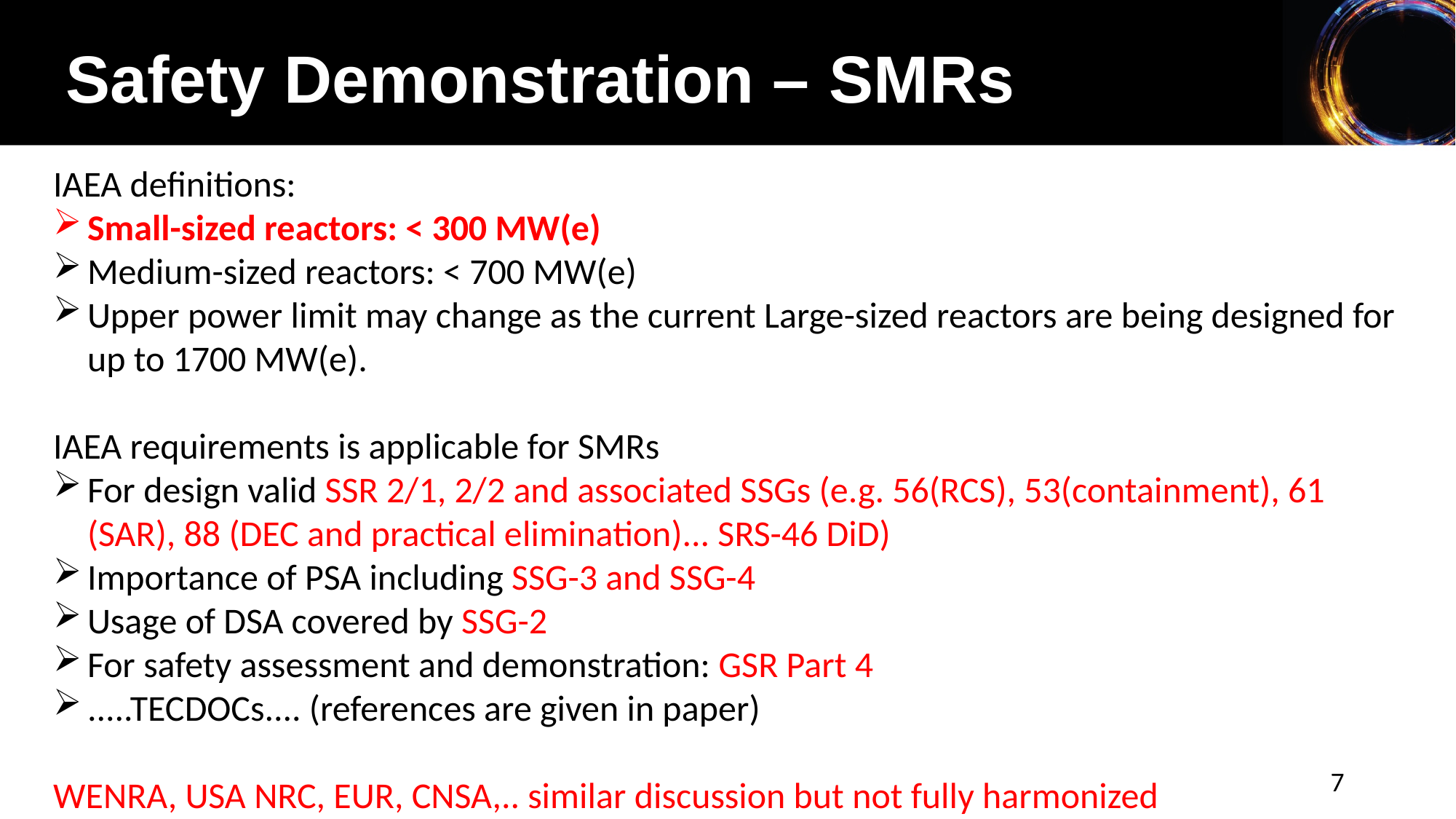

Safety Demonstration – SMRs
IAEA definitions:
Small-sized reactors: < 300 MW(e)
Medium-sized reactors: < 700 MW(e)
Upper power limit may change as the current Large-sized reactors are being designed for up to 1700 MW(e).

IAEA requirements is applicable for SMRs
For design valid SSR 2/1, 2/2 and associated SSGs (e.g. 56(RCS), 53(containment), 61 (SAR), 88 (DEC and practical elimination)... SRS-46 DiD)
Importance of PSA including SSG-3 and SSG-4
Usage of DSA covered by SSG-2
For safety assessment and demonstration: GSR Part 4
.....TECDOCs.... (references are given in paper)

WENRA, USA NRC, EUR, CNSA,.. similar discussion but not fully harmonized
7